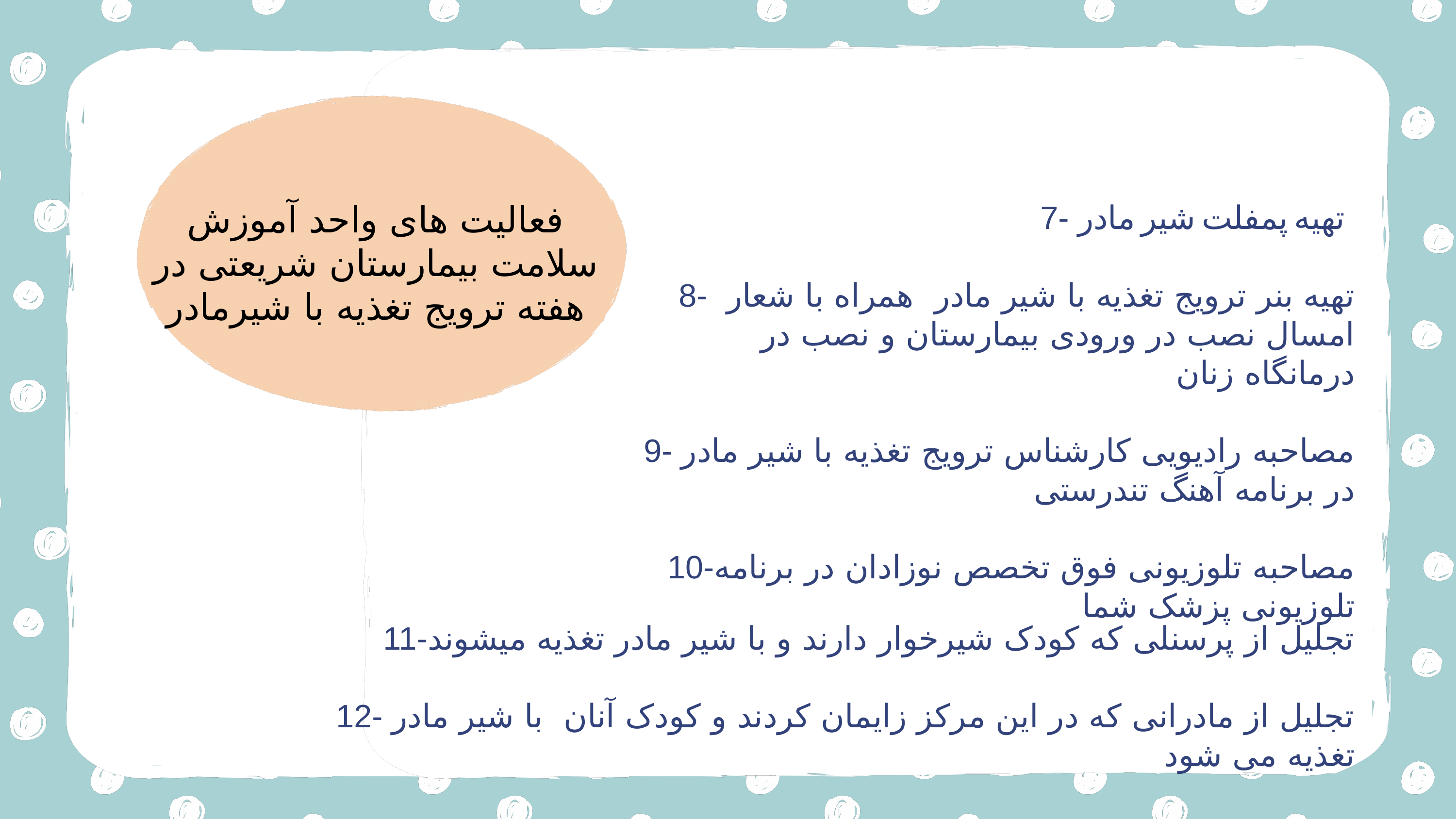

فعالیت های واحد آموزش سلامت بیمارستان شریعتی در هفته ترویج تغذیه با شیرمادر
7- تهیه پمفلت شیر مادر

8- تهیه بنر ترویج تغذیه با شیر مادر  همراه با شعار  امسال نصب در ورودی بیمارستان و نصب در درمانگاه زنان

9- مصاحبه رادیویی کارشناس ترویج تغذیه با شیر مادر در برنامه آهنگ تندرستی

10-مصاحبه تلوزیونی فوق تخصص نوزادان در برنامه تلوزیونی پزشک شما

11-تجلیل از پرسنلی که کودک شیرخوار دارند و با شیر مادر تغذیه میشوند

12- تجلیل از مادرانی که در این مرکز زایمان کردند و کودک آنان  با شیر مادر تغذیه می شود